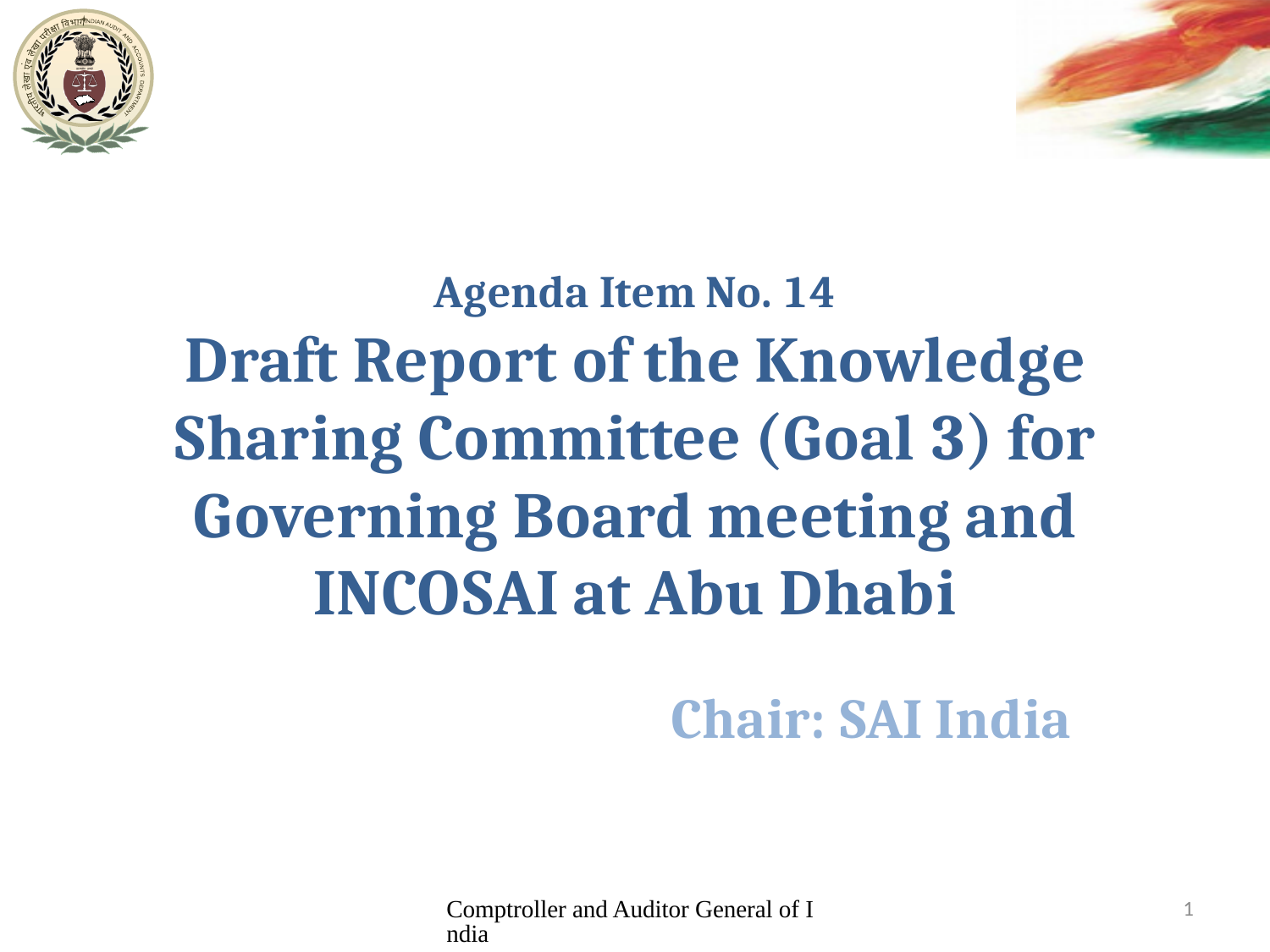

# Agenda Item No. 14 Draft Report of the Knowledge Sharing Committee (Goal 3) for Governing Board meeting and INCOSAI at Abu Dhabi
Chair: SAI India
Comptroller and Auditor General of India
1